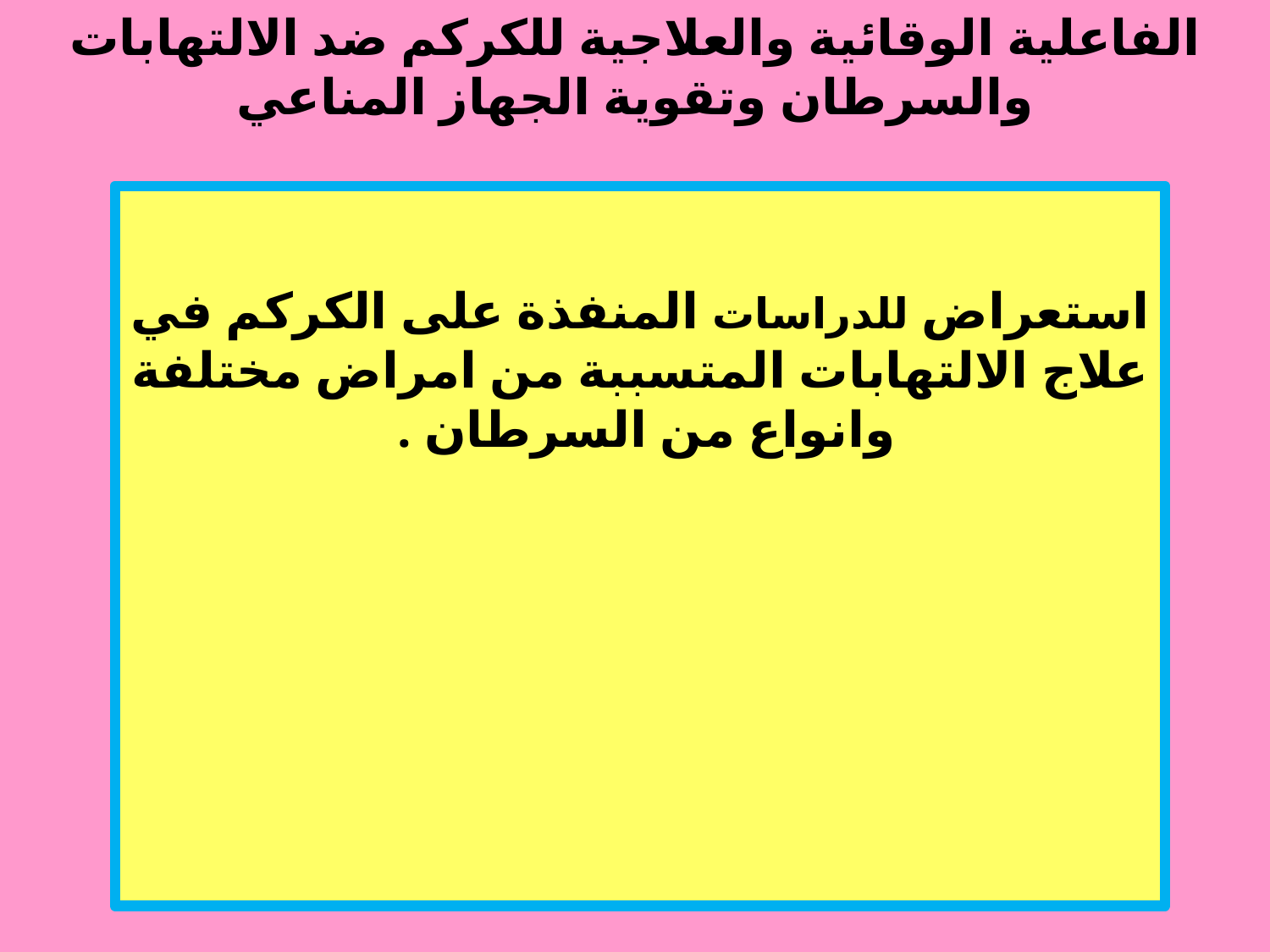

الفاعلية الوقائية والعلاجية للكركم ضد الالتهابات والسرطان وتقوية الجهاز المناعي

# استعراض للدراسات المنفذة على الكركم في علاج الالتهابات المتسببة من امراض مختلفة وانواع من السرطان .